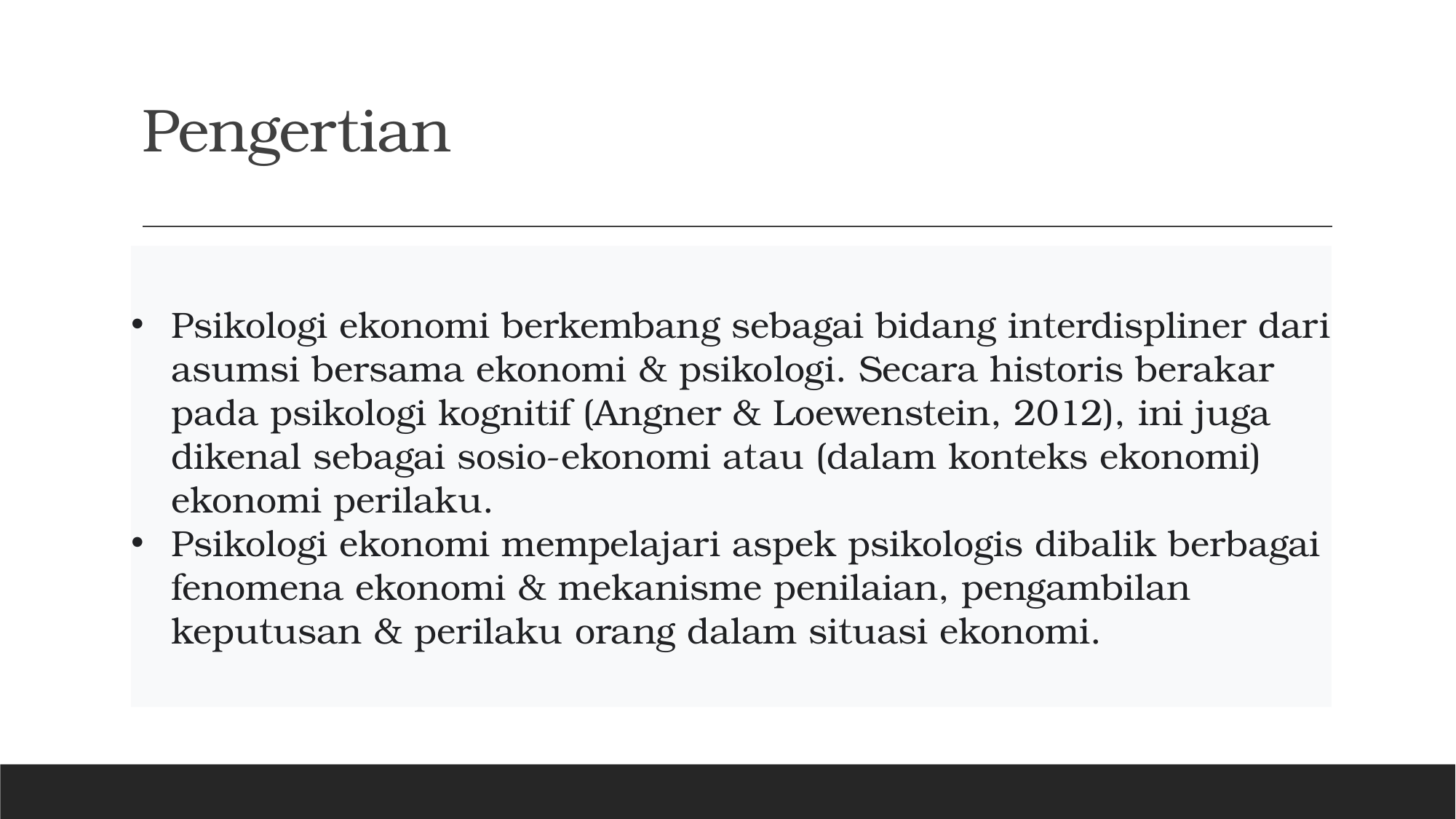

# Pengertian
Psikologi ekonomi berkembang sebagai bidang interdispliner dari asumsi bersama ekonomi & psikologi. Secara historis berakar pada psikologi kognitif (Angner & Loewenstein, 2012), ini juga dikenal sebagai sosio-ekonomi atau (dalam konteks ekonomi) ekonomi perilaku.
Psikologi ekonomi mempelajari aspek psikologis dibalik berbagai fenomena ekonomi & mekanisme penilaian, pengambilan keputusan & perilaku orang dalam situasi ekonomi.